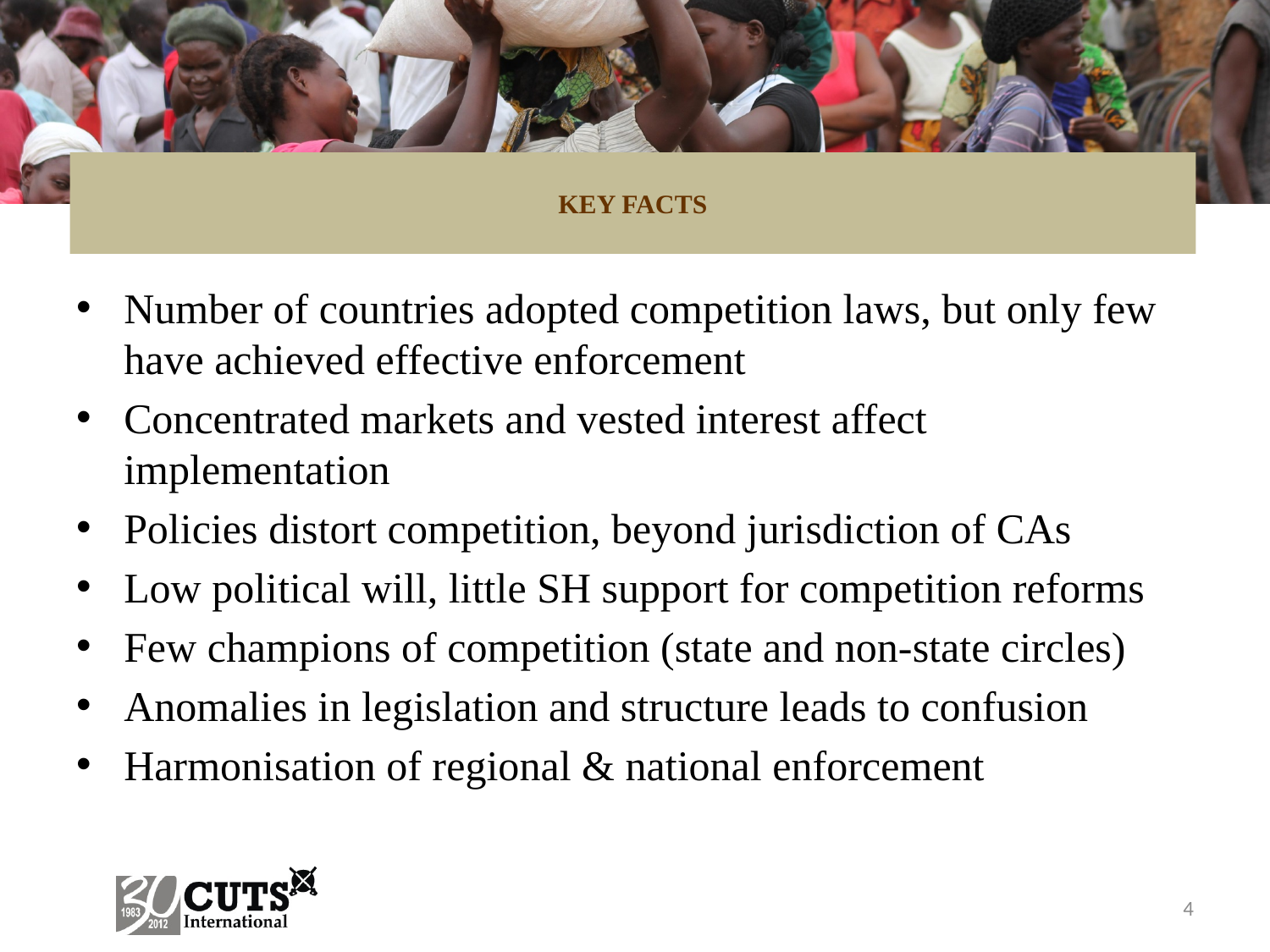

# KEY FACTS
Number of countries adopted competition laws, but only few have achieved effective enforcement
Concentrated markets and vested interest affect implementation
Policies distort competition, beyond jurisdiction of CAs
Low political will, little SH support for competition reforms
Few champions of competition (state and non-state circles)
Anomalies in legislation and structure leads to confusion
Harmonisation of regional & national enforcement
4